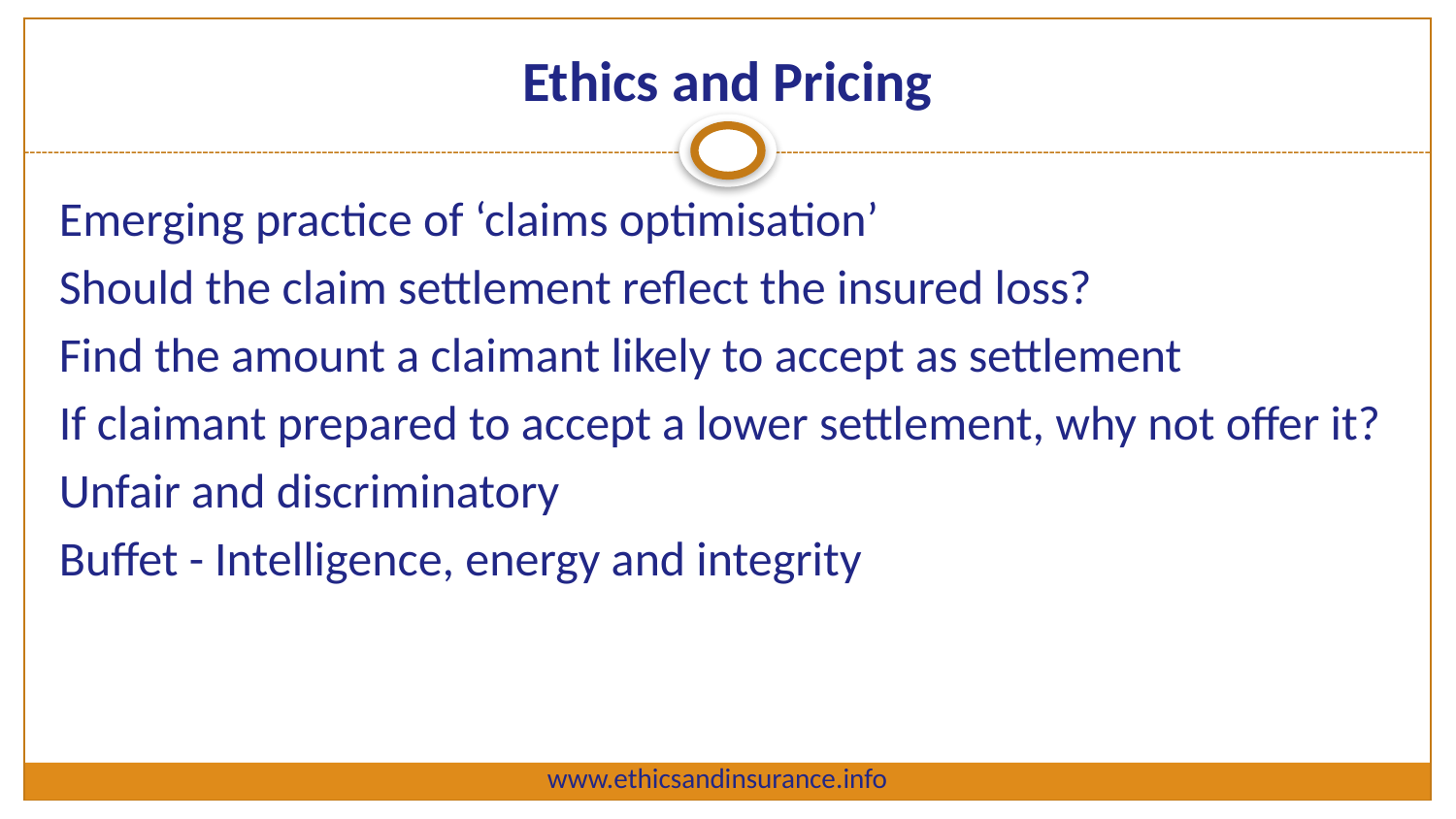

# Ethics and Pricing
Emerging practice of ‘claims optimisation’
Should the claim settlement reflect the insured loss?
Find the amount a claimant likely to accept as settlement
If claimant prepared to accept a lower settlement, why not offer it?
Unfair and discriminatory
Buffet - Intelligence, energy and integrity

www.ethicsandinsurance.info